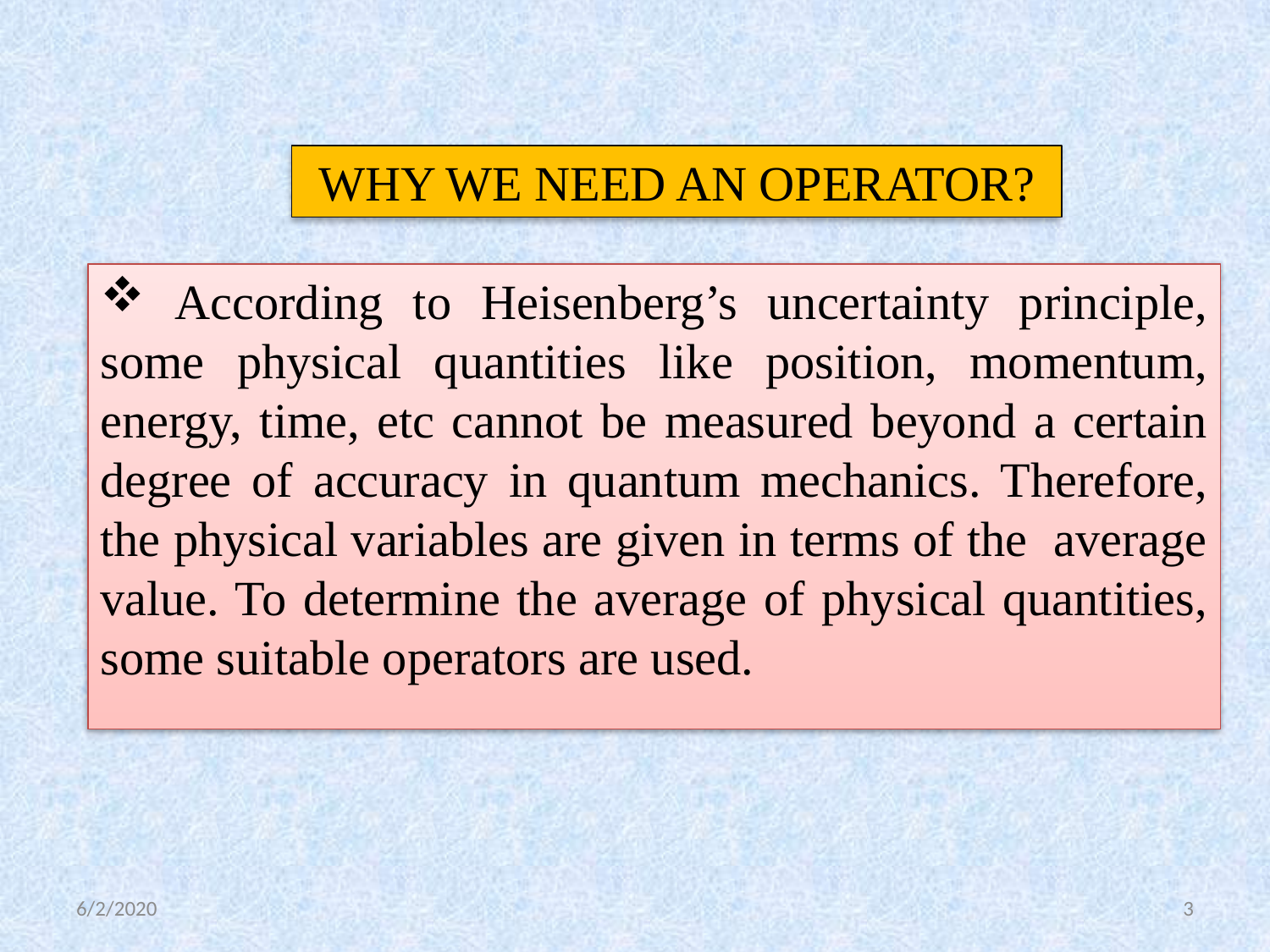

WHY WE NEED AN OPERATOR?
 According to Heisenberg’s uncertainty principle, some physical quantities like position, momentum, energy, time, etc cannot be measured beyond a certain degree of accuracy in quantum mechanics. Therefore, the physical variables are given in terms of the  average value. To determine the average of physical quantities, some suitable operators are used.

6/2/2020
3